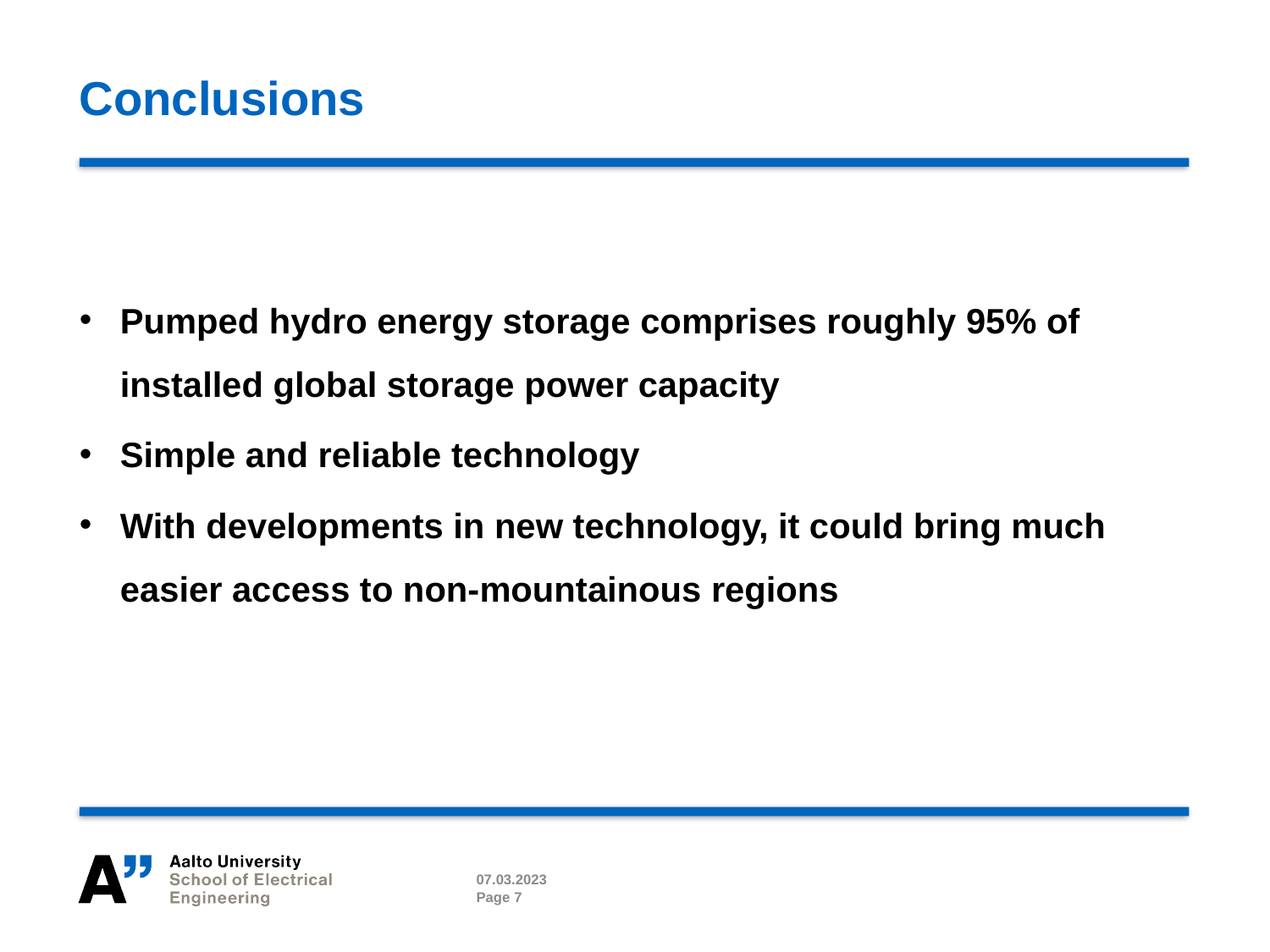

# Conclusions
Pumped hydro energy storage comprises roughly 95% of installed global storage power capacity
Simple and reliable technology
With developments in new technology, it could bring much easier access to non-mountainous regions

07.03.2023
Page 7